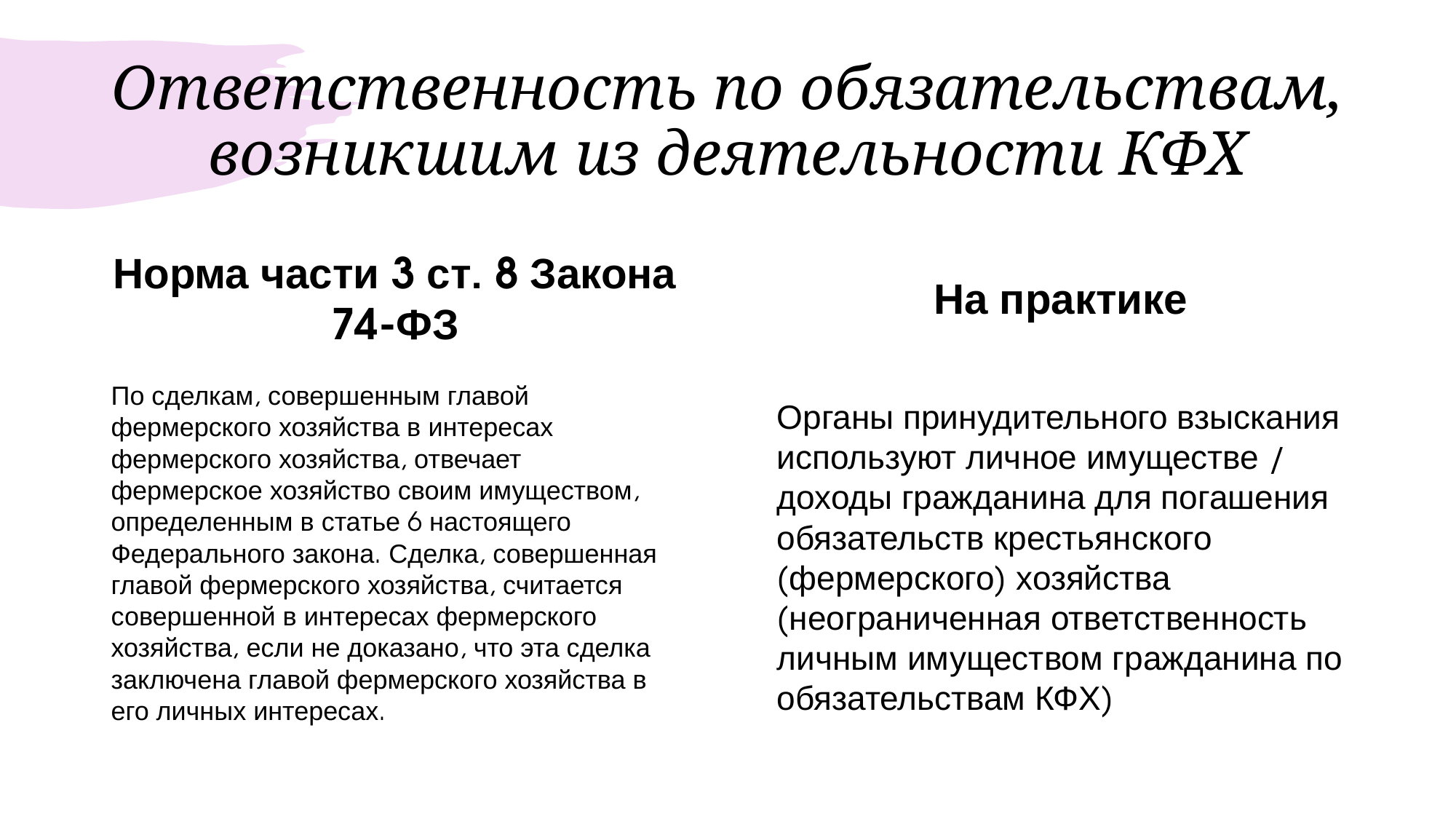

# Ответственность по обязательствам, возникшим из деятельности КФХ
Норма части 3 ст. 8 Закона 74-ФЗ
На практике
По сделкам, совершенным главой фермерского хозяйства в интересах фермерского хозяйства, отвечает фермерское хозяйство своим имуществом, определенным в статье 6 настоящего Федерального закона. Сделка, совершенная главой фермерского хозяйства, считается совершенной в интересах фермерского хозяйства, если не доказано, что эта сделка заключена главой фермерского хозяйства в его личных интересах.
Органы принудительного взыскания используют личное имуществе / доходы гражданина для погашения обязательств крестьянского (фермерского) хозяйства (неограниченная ответственность личным имуществом гражданина по обязательствам КФХ)